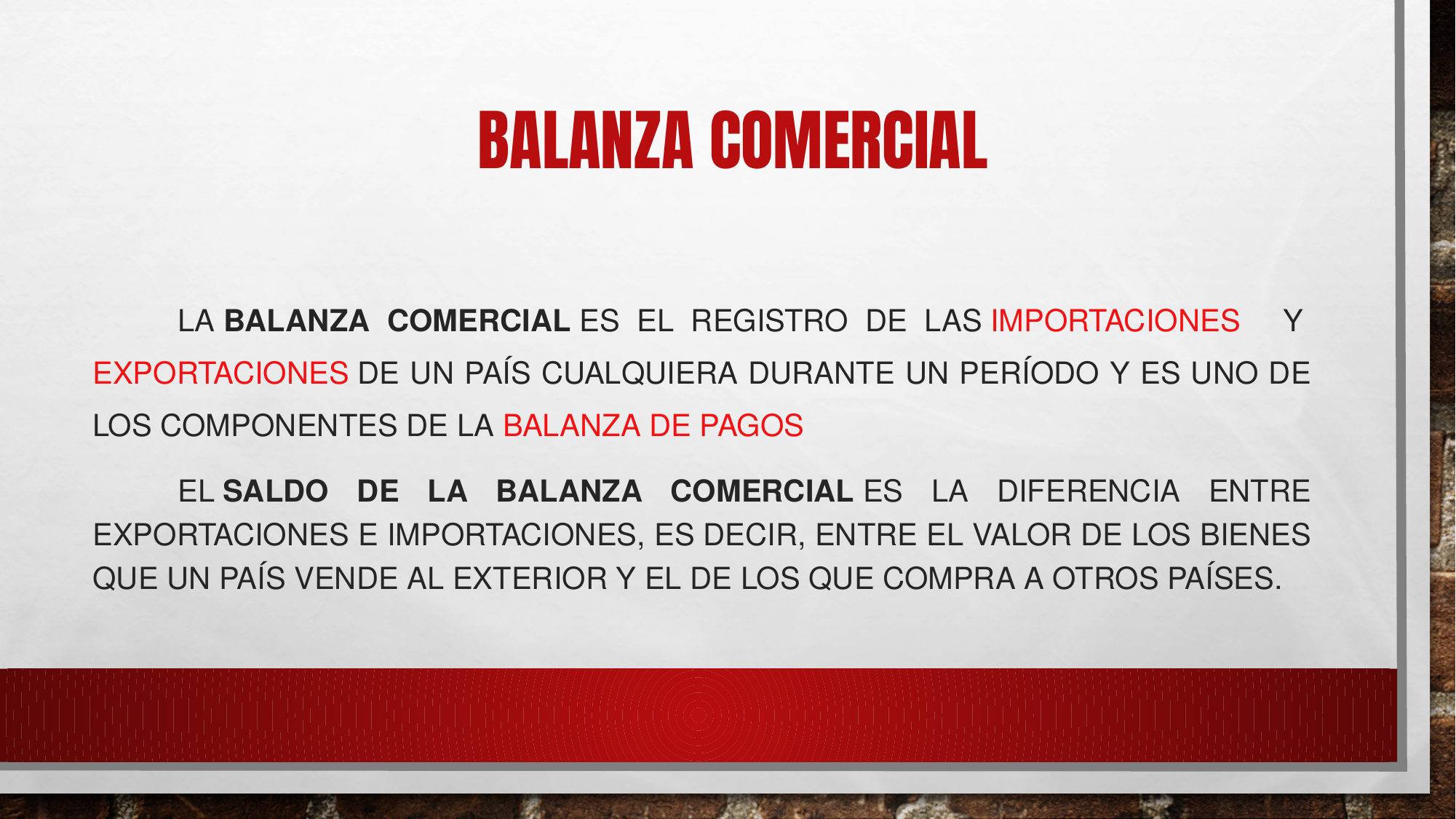

# Balanza comercial
La balanza comercial es el registro de las importaciones   y exportaciones de un país cualquiera durante un período y es uno de los componentes de la balanza de pagos
El saldo de la balanza comercial es la diferencia entre exportaciones e importaciones, es decir, entre el valor de los bienes que un país vende al exterior y el de los que compra a otros países.